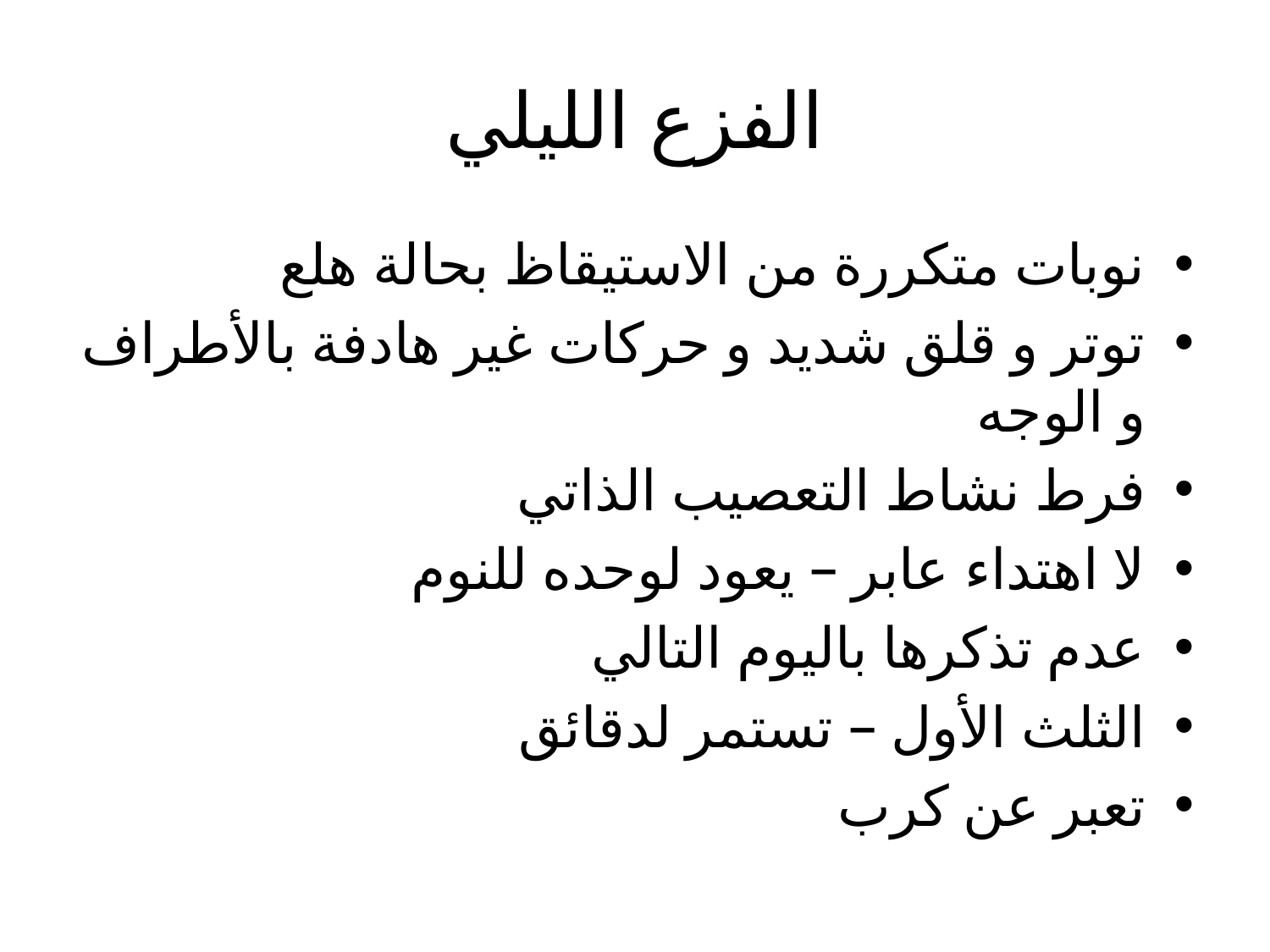

# الفزع الليلي
نوبات متكررة من الاستيقاظ بحالة هلع
توتر و قلق شديد و حركات غير هادفة بالأطراف و الوجه
فرط نشاط التعصيب الذاتي
لا اهتداء عابر – يعود لوحده للنوم
عدم تذكرها باليوم التالي
الثلث الأول – تستمر لدقائق
تعبر عن كرب